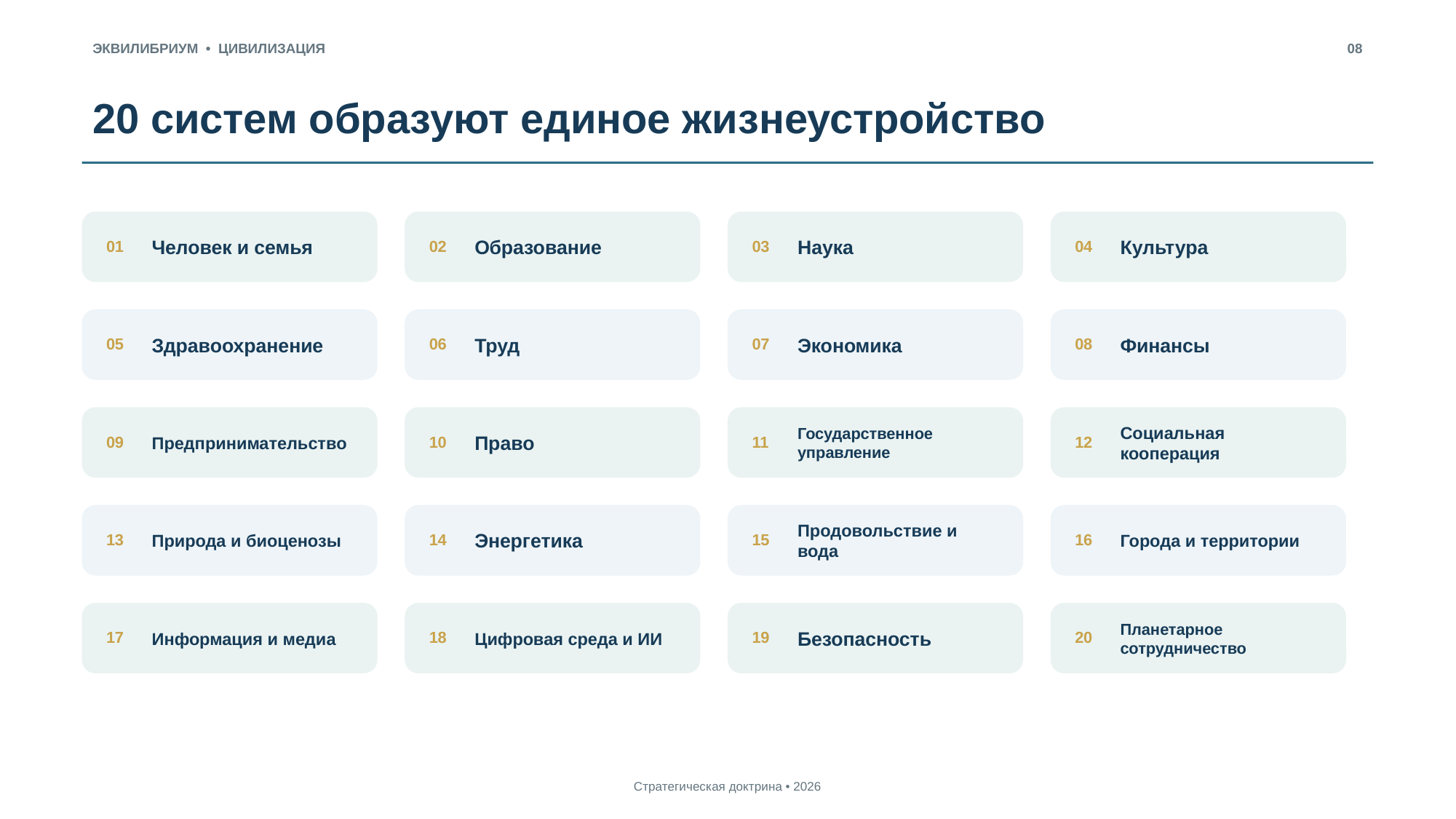

ЭКВИЛИБРИУМ  •  ЦИВИЛИЗАЦИЯ
08
20 систем образуют единое жизнеустройство

Человек и семья
Образование
Наука
Культура
01
02
03
04

Здравоохранение
Труд
Экономика
Финансы
05
06
07
08

Предпринимательство
Право
Государственное управление
Социальная кооперация
09
10
11
12

Природа и биоценозы
Энергетика
Продовольствие и вода
Города и территории
13
14
15
16

Информация и медиа
Цифровая среда и ИИ
Безопасность
Планетарное сотрудничество
17
18
19
20
Стратегическая доктрина • 2026